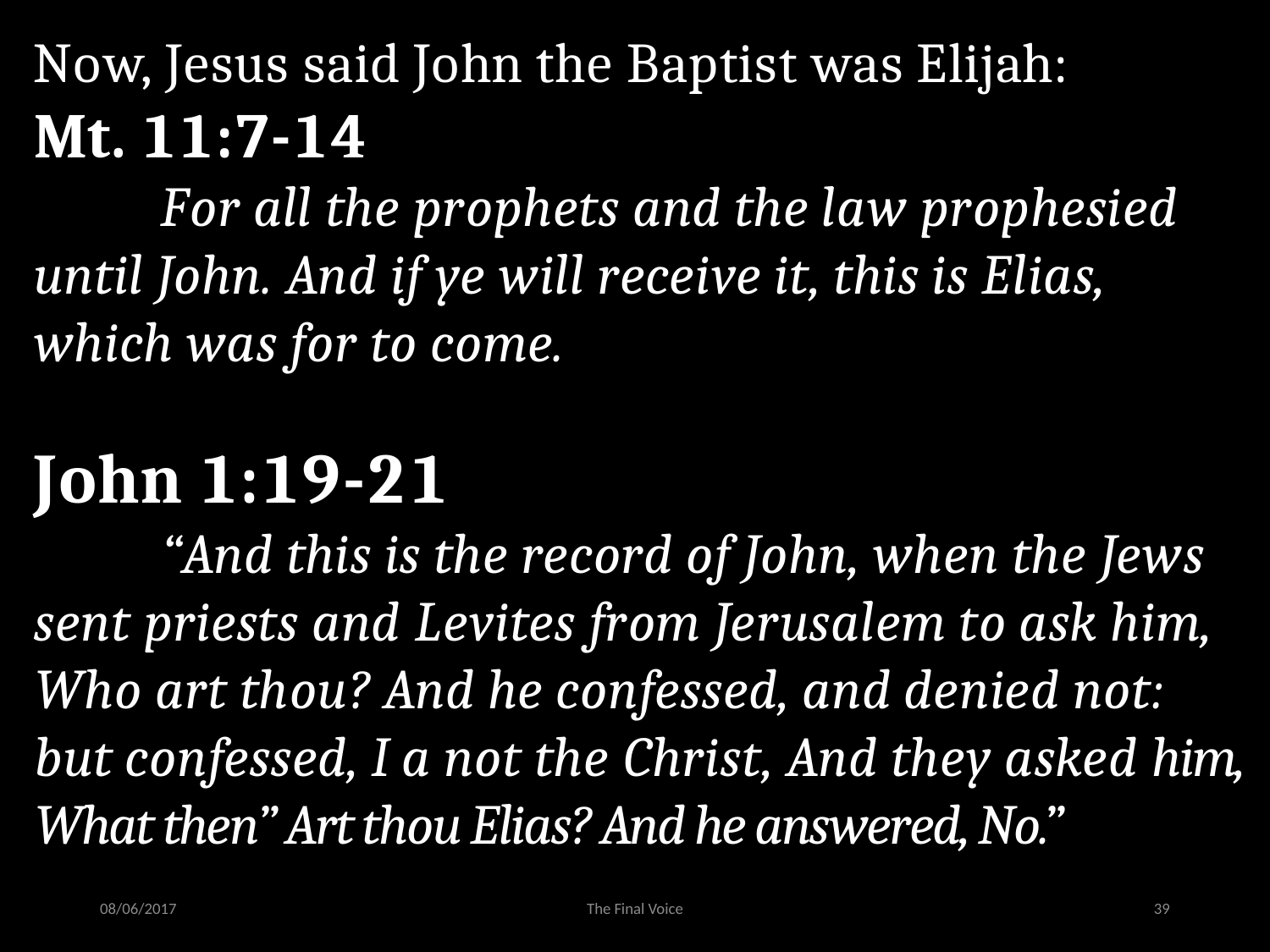

Now, Jesus said John the Baptist was Elijah:
Mt. 11:7-14
	For all the prophets and the law prophesied until John. And if ye will receive it, this is Elias, which was for to come.

John 1:19-21
	“And this is the record of John, when the Jews sent priests and Levites from Jerusalem to ask him, Who art thou? And he confessed, and denied not: but confessed, I a not the Christ, And they asked him, What then” Art thou Elias? And he answered, No.”
08/06/2017
The Final Voice
39